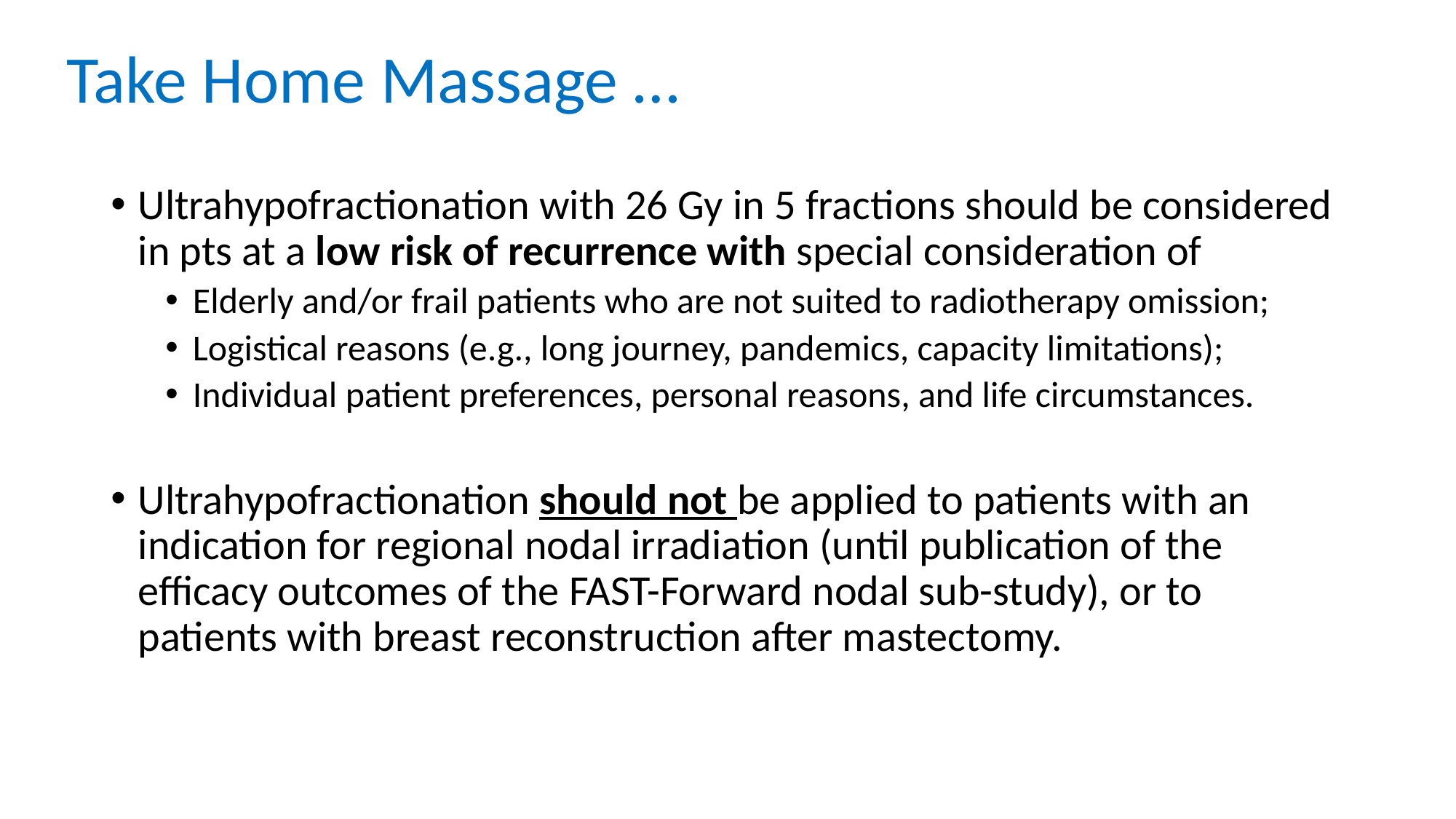

# Take Home Massage …
Ultrahypofractionation with 26 Gy in 5 fractions should be considered in pts at a low risk of recurrence with special consideration of
Elderly and/or frail patients who are not suited to radiotherapy omission;
Logistical reasons (e.g., long journey, pandemics, capacity limitations);
Individual patient preferences, personal reasons, and life circumstances.

Ultrahypofractionation should not be applied to patients with an indication for regional nodal irradiation (until publication of the efficacy outcomes of the FAST-Forward nodal sub-study), or to patients with breast reconstruction after mastectomy.